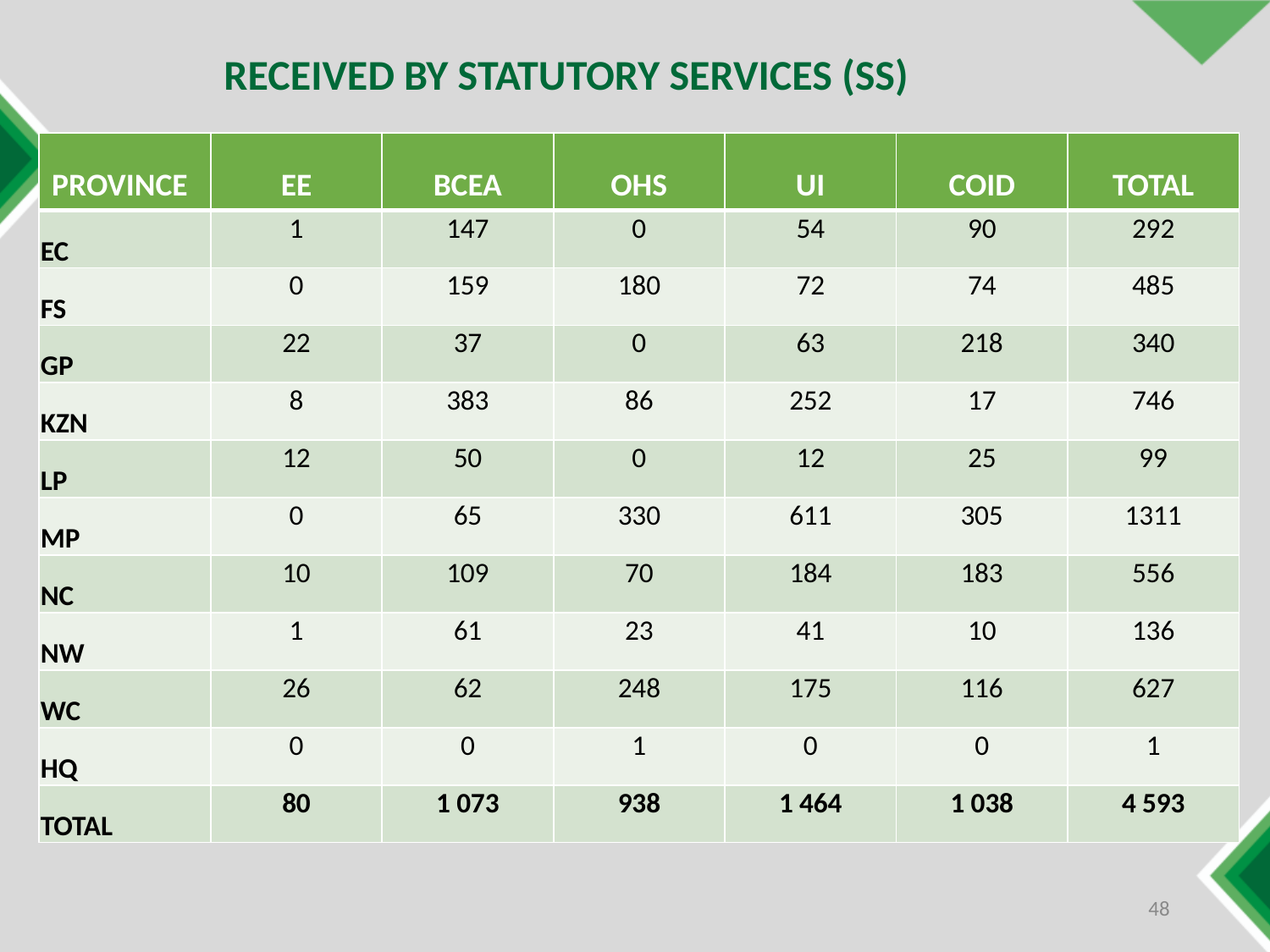

RECEIVED BY STATUTORY SERVICES (SS)
| PROVINCE | EE | BCEA | OHS | UI | COID | TOTAL |
| --- | --- | --- | --- | --- | --- | --- |
| EC | 1 | 147 | 0 | 54 | 90 | 292 |
| FS | 0 | 159 | 180 | 72 | 74 | 485 |
| GP | 22 | 37 | 0 | 63 | 218 | 340 |
| KZN | 8 | 383 | 86 | 252 | 17 | 746 |
| LP | 12 | 50 | 0 | 12 | 25 | 99 |
| MP | 0 | 65 | 330 | 611 | 305 | 1311 |
| NC | 10 | 109 | 70 | 184 | 183 | 556 |
| NW | 1 | 61 | 23 | 41 | 10 | 136 |
| WC | 26 | 62 | 248 | 175 | 116 | 627 |
| HQ | 0 | 0 | 1 | 0 | 0 | 1 |
| TOTAL | 80 | 1 073 | 938 | 1 464 | 1 038 | 4 593 |
48